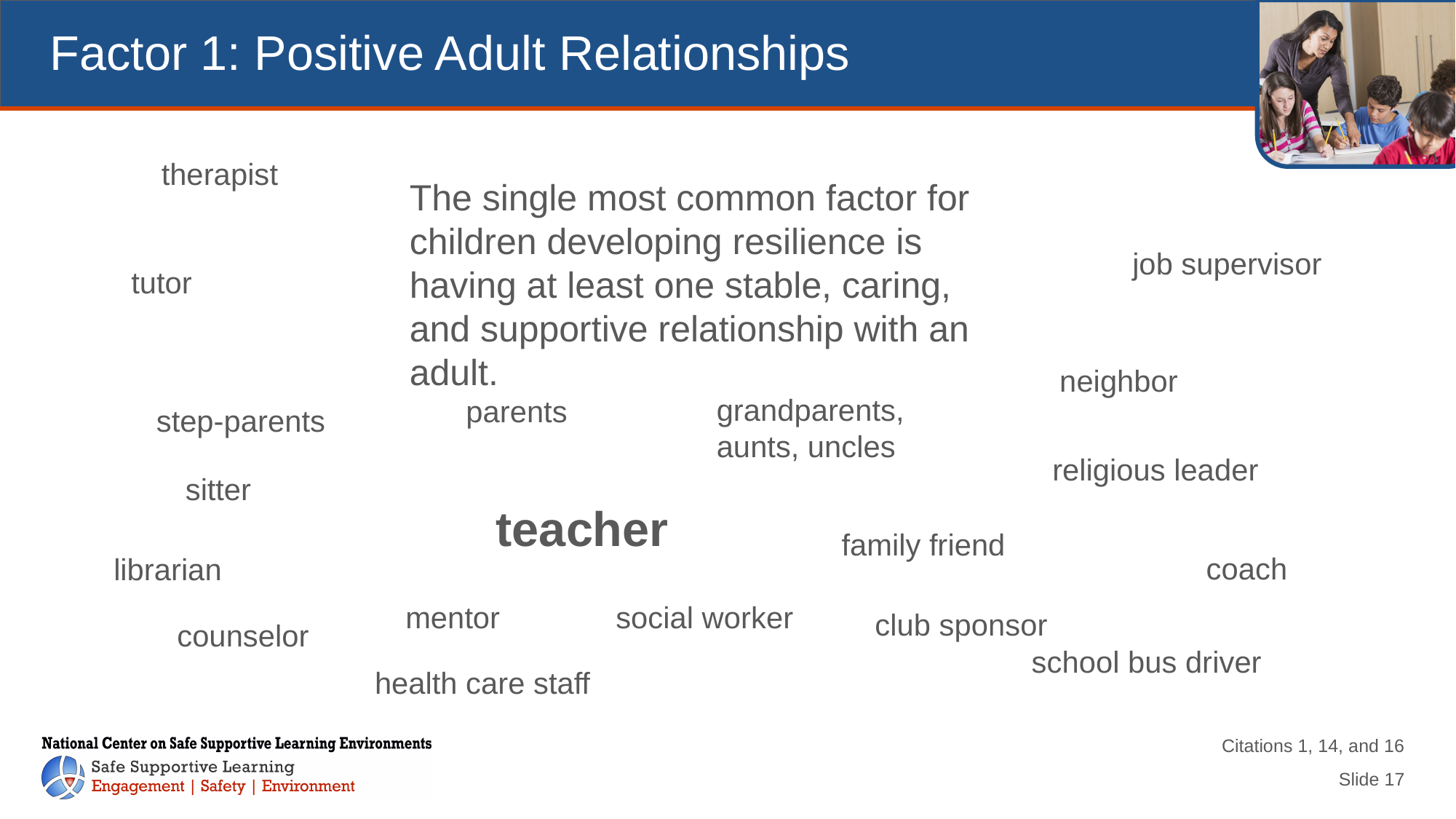

# Factor 1: Positive Adult Relationships
therapist
The single most common factor for children developing resilience is having at least one stable, caring, and supportive relationship with an adult.
job supervisor
tutor
neighbor
grandparents, aunts, uncles
parents
step-parents
religious leader
sitter
teacher
family friend
coach
librarian
mentor
social worker
club sponsor
counselor
school bus driver
health care staff
Citations 1, 14, and 16